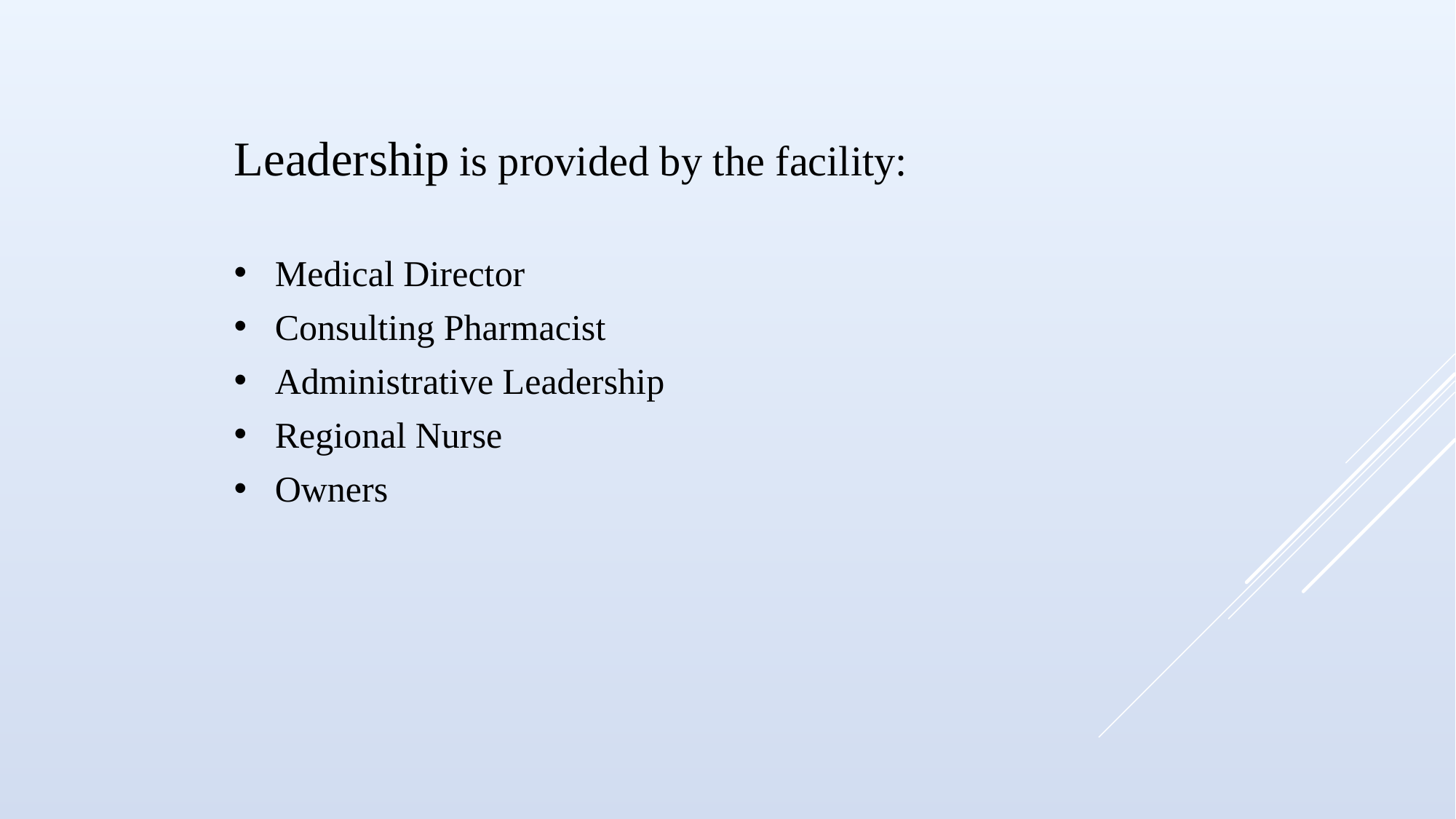

Leadership is provided by the facility:

Medical Director
Consulting Pharmacist
Administrative Leadership
Regional Nurse
Owners